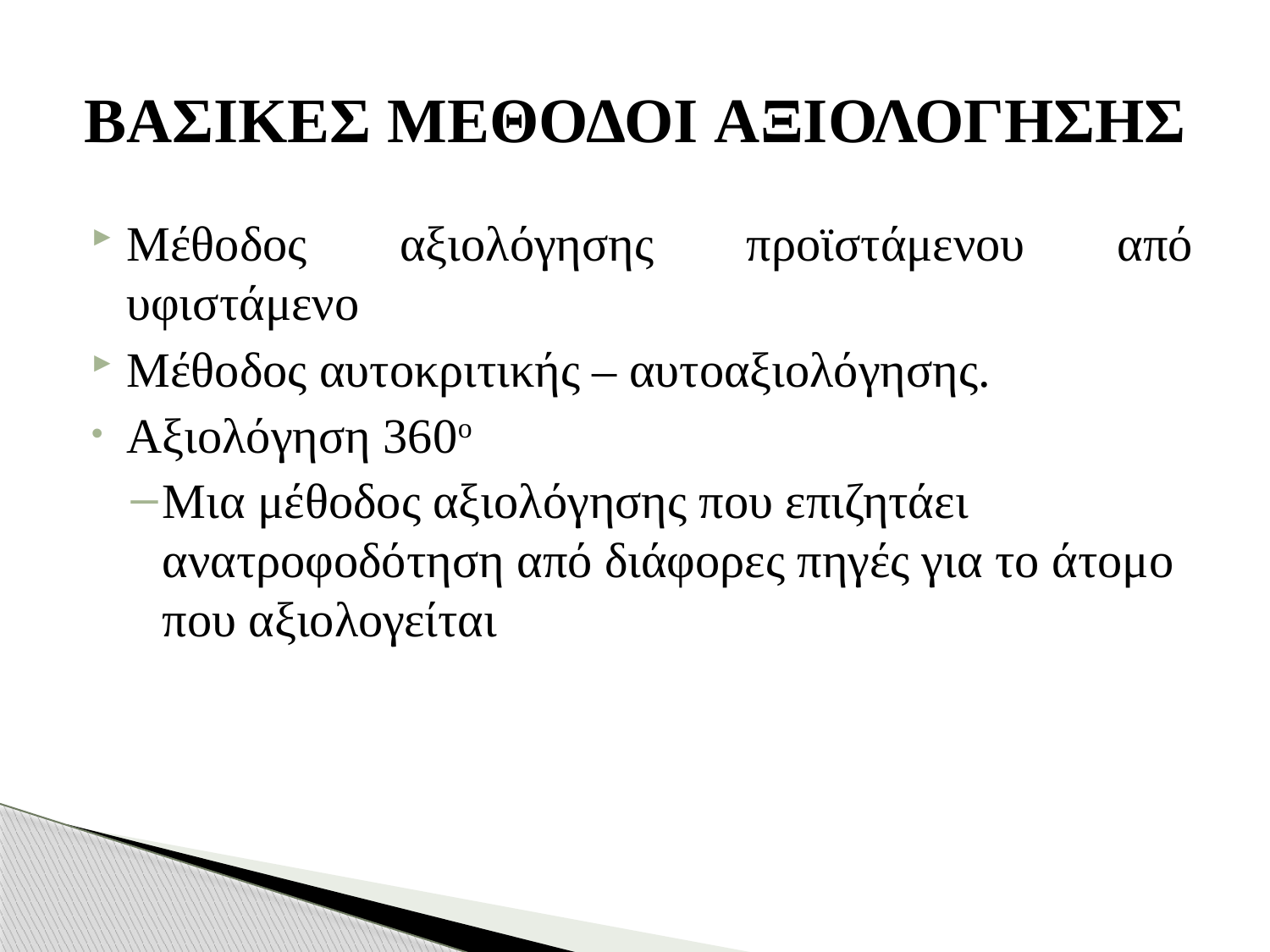

# ΒΑΣΙΚΕΣ ΜΕΘΟΔΟΙ AΞΙΟΛΟΓΗΣΗΣ
Μέθοδος αξιολόγησης προϊστάμενου από υφιστάμενο
Μέθοδος αυτοκριτικής – αυτοαξιολόγησης.
Αξιολόγηση 360ο
Μια μέθοδος αξιολόγησης που επιζητάει ανατροφοδότηση από διάφορες πηγές για το άτομο που αξιολογείται